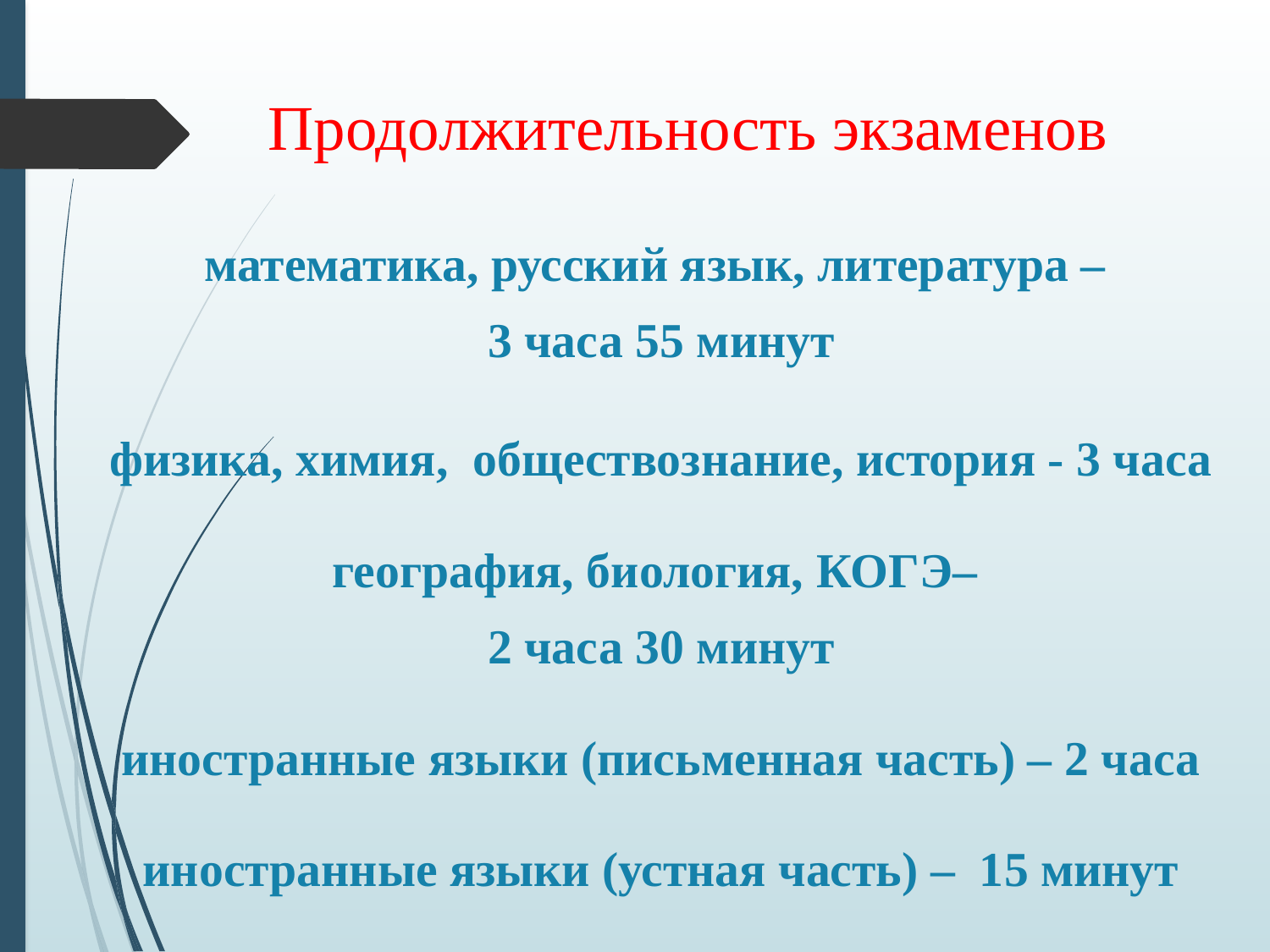

# Продолжительность экзаменов
математика, русский язык, литература –
3 часа 55 минут

физика, химия,  обществознание, история - 3 часа

география, биология, КОГЭ–
2 часа 30 минут

иностранные языки (письменная часть) – 2 часа

иностранные языки (устная часть) –  15 минут